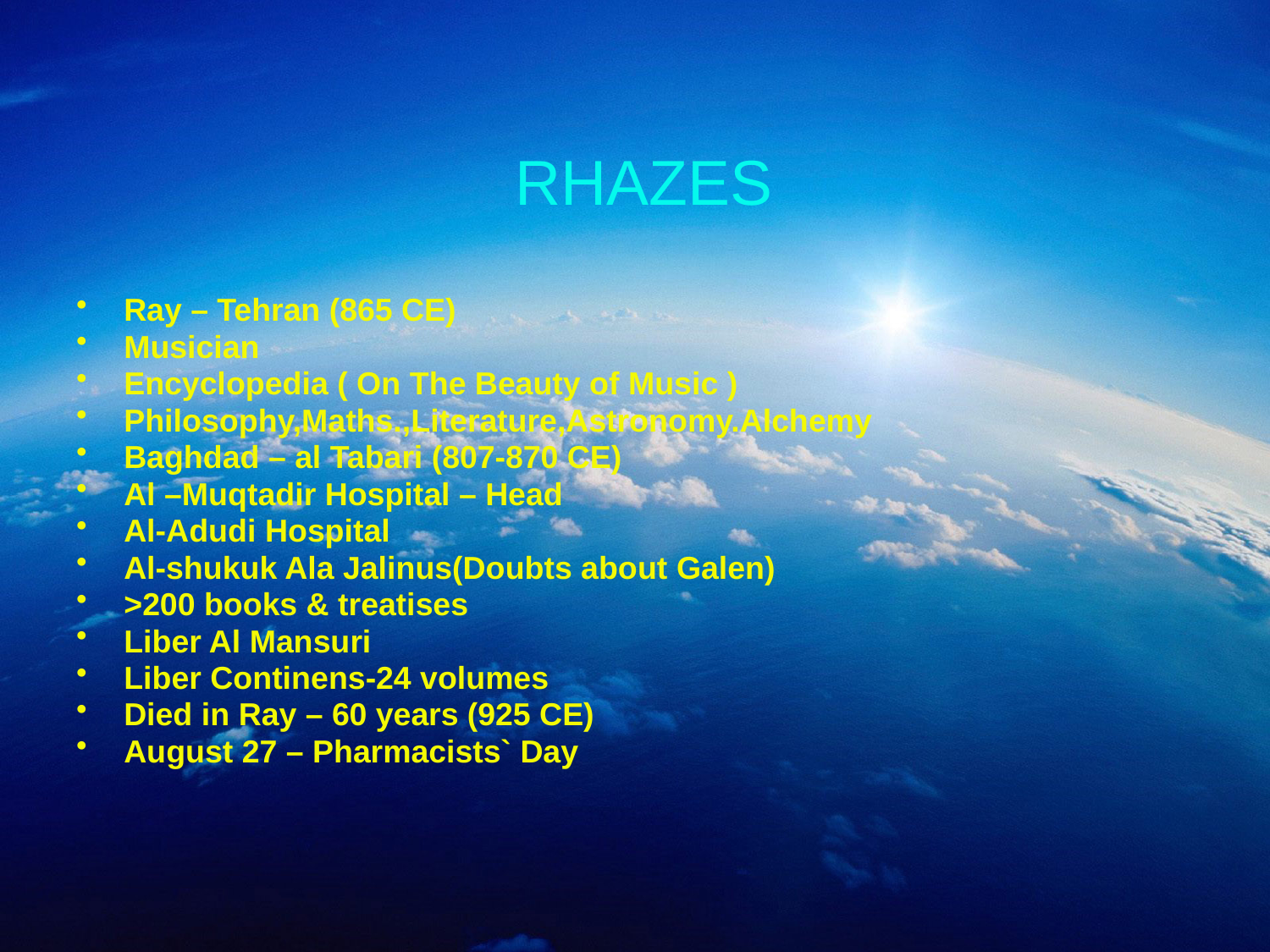

RHAZES

Ray – Tehran (865 CE)
Musician
Encyclopedia ( On The Beauty of Music )
Philosophy,Maths.,Literature,Astronomy.Alchemy
Baghdad – al Tabari (807-870 CE)
Al –Muqtadir Hospital – Head
Al-Adudi Hospital
Al-shukuk Ala Jalinus(Doubts about Galen)
>200 books & treatises
Liber Al Mansuri
Liber Continens-24 volumes
Died in Ray – 60 years (925 CE)
August 27 – Pharmacists` Day